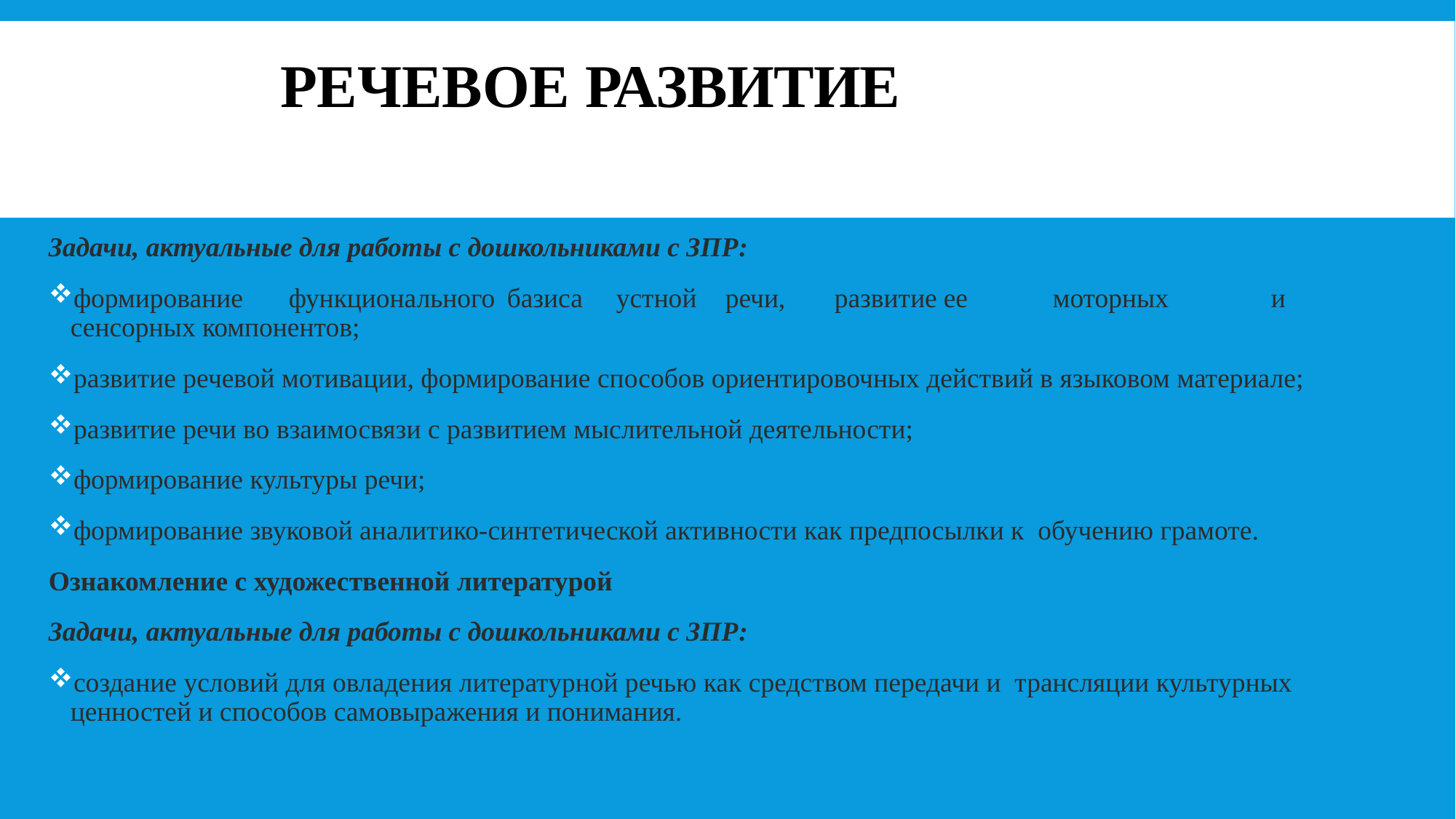

# Речевое развитие
Задачи, актуальные для работы с дошкольниками с ЗПР:
формирование	функционального	базиса	устной	речи,	развитие	ее	моторных	и  сенсорных компонентов;
развитие речевой мотивации, формирование способов ориентировочных действий в языковом материале;
развитие речи во взаимосвязи с развитием мыслительной деятельности;
формирование культуры речи;
формирование звуковой аналитико-синтетической активности как предпосылки к  обучению грамоте.
Ознакомление с художественной литературой
Задачи, актуальные для работы с дошкольниками с ЗПР:
создание условий для овладения литературной речью как средством передачи и  трансляции культурных ценностей и способов самовыражения и понимания.